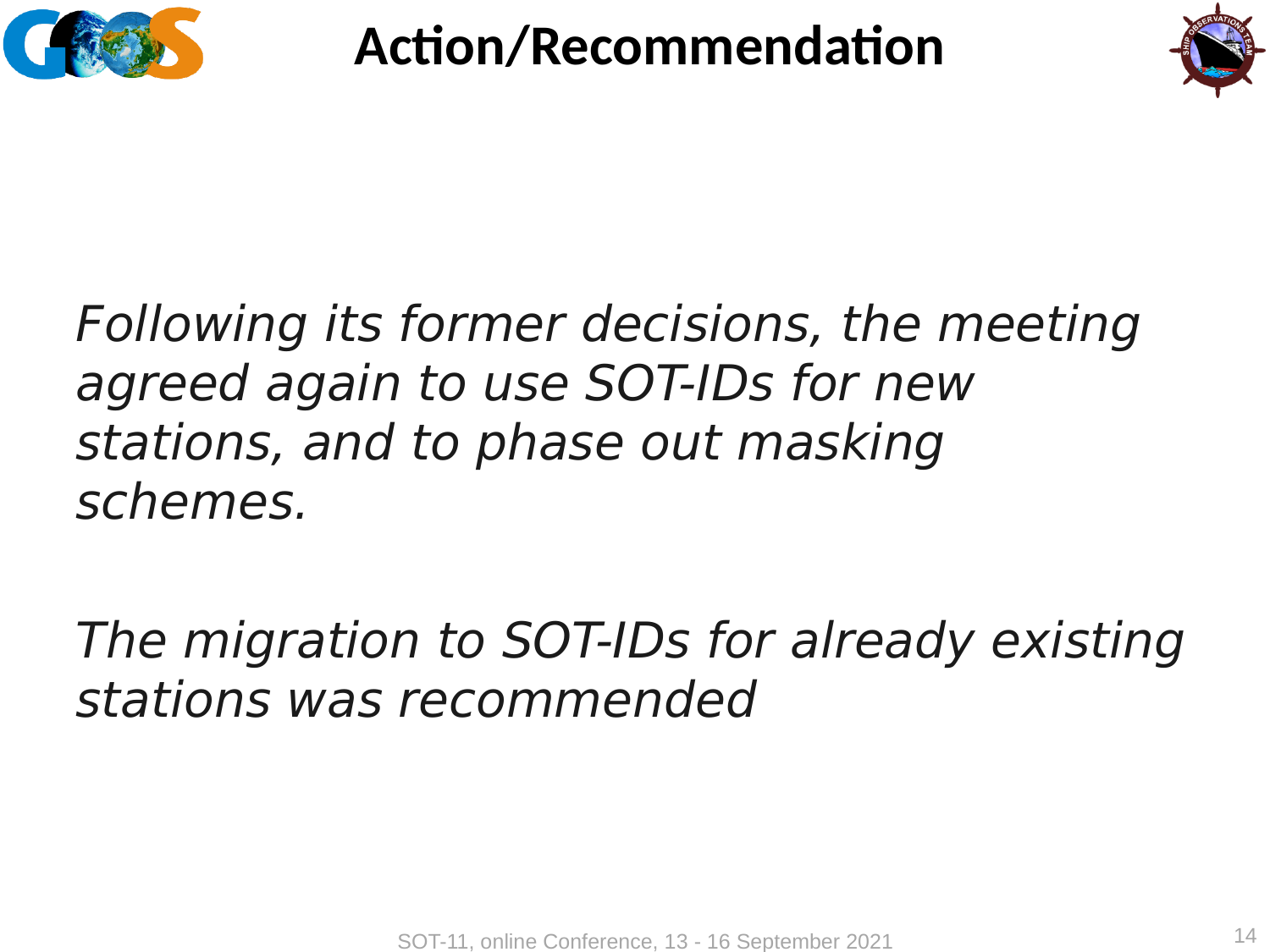

# Action/Recommendation
Following its former decisions, the meeting agreed again to use SOT-IDs for new stations, and to phase out masking schemes.

The migration to SOT-IDs for already existing stations was recommended
14